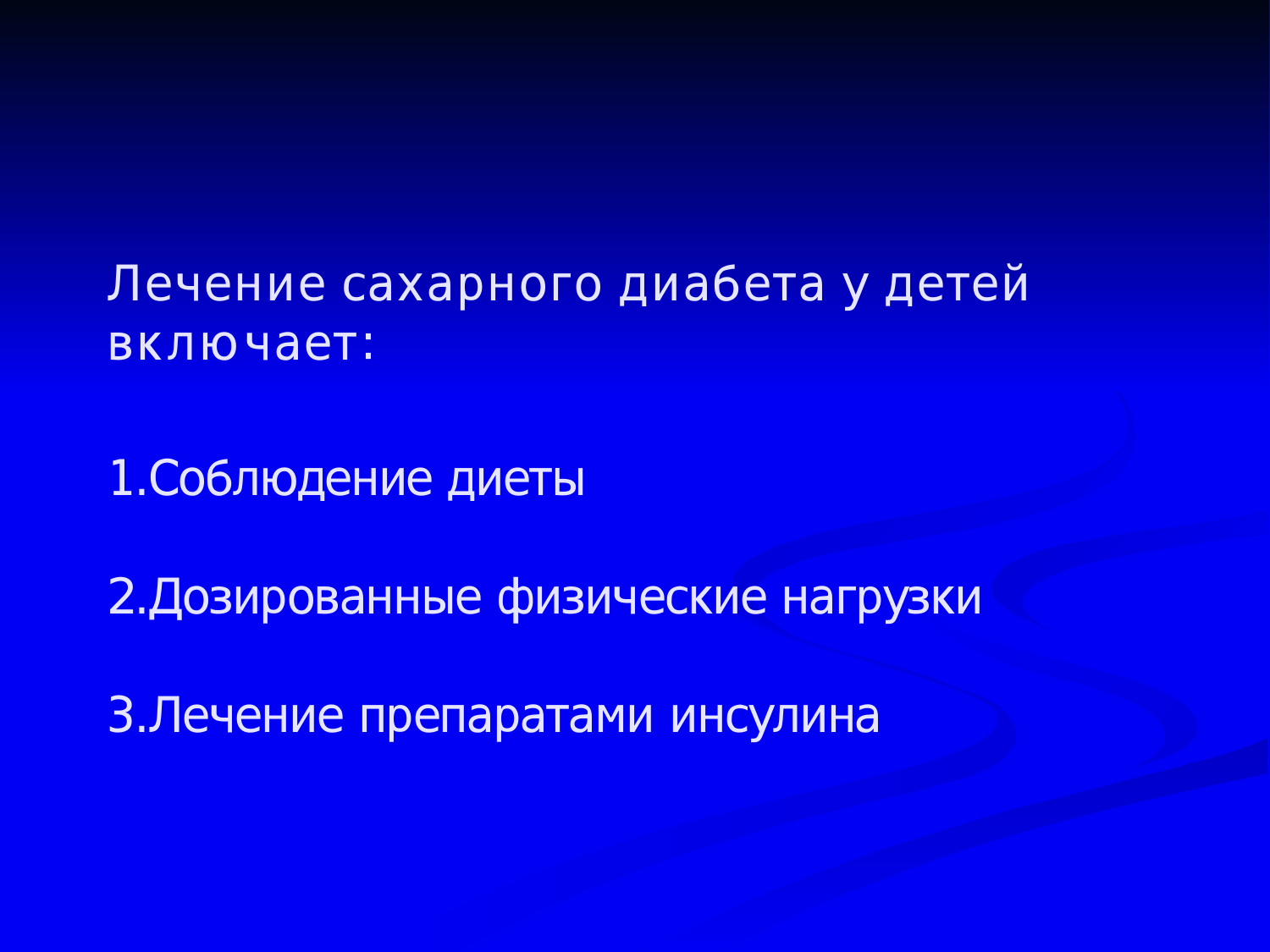

# Лечение сахарного диабета у детей       включает: 1.Соблюдение диеты 2.Дозированные физические нагрузки 3.Лечение препаратами инсулина